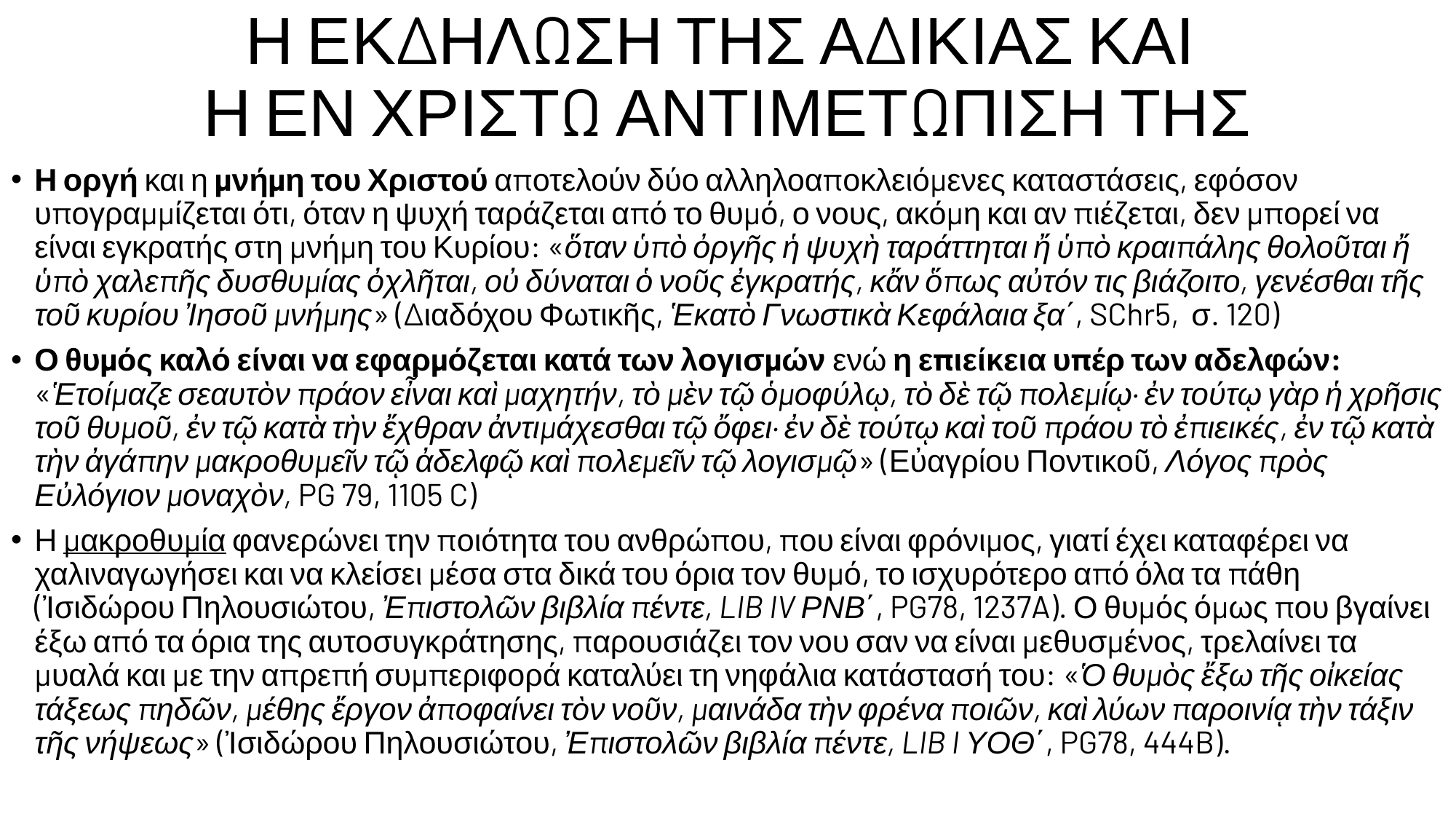

# Η ΕΚΔΗΛΩΣΗ ΤΗΣ ΑΔΙΚΙΑΣ ΚΑΙ Η ΕΝ ΧΡΙΣΤΩ ΑΝΤΙΜΕΤΩΠΙΣΗ ΤΗΣ
Η οργή και η μνήμη του Χριστού αποτελούν δύο αλληλοαποκλειόμενες καταστάσεις, εφόσον υπογραμμίζεται ότι, όταν η ψυχή ταράζεται από το θυμό, ο νους, ακόμη και αν πιέζεται, δεν μπορεί να είναι εγκρατής στη μνήμη του Κυρίου: «ὅταν ὑπὸ ὀργῆς ἡ ψυχὴ ταράττηται ἤ ὑπὸ κραιπάλης θολοῦται ἤ ὑπὸ χαλεπῆς δυσθυμίας ὀχλῆται, οὐ δύναται ὁ νοῦς ἐγκρατής, κἄν ὅπως αὐτόν τις βιάζοιτο, γενέσθαι τῆς τοῦ κυρίου Ἰησοῦ μνήμης» (Διαδόχου Φωτικῆς, Ἑκατὸ Γνωστικὰ Κεφάλαια ξα΄, SChr5,  σ. 120)
Ο θυμός καλό είναι να εφαρμόζεται κατά των λογισμών ενώ η επιείκεια υπέρ των αδελφών: «Ἑτοίμαζε σεαυτὸν πράον εἶναι καὶ μαχητήν, τὸ μὲν τῷ ὁμοφύλῳ, τὸ δὲ τῷ πολεμίῳ· ἐν τούτῳ γὰρ ἡ χρῆσις τοῦ θυμοῦ, ἐν τῷ κατὰ τὴν ἔχθραν ἀντιμάχεσθαι τῷ ὄφει· ἐν δὲ τούτῳ καὶ τοῦ πράου τὸ ἐπιεικές, ἐν τῷ κατὰ τὴν ἀγάπην μακροθυμεῖν τῷ ἀδελφῷ καὶ πολεμεῖν τῷ λογισμῷ» (Εὐαγρίου Ποντικοῦ, Λόγος πρὸς Εὐλόγιον μοναχὸν, PG 79, 1105 C)
Η μακροθυμία φανερώνει την ποιότητα του ανθρώπου, που είναι φρόνιμος, γιατί έχει καταφέρει να χαλιναγωγήσει και να κλείσει μέσα στα δικά του όρια τον θυμό, το ισχυρότερο από όλα τα πάθη (Ἰσιδώρου Πηλουσιώτου, Ἐπιστολῶν βιβλία πέντε, LIB IV ΡΝΒ΄, PG78, 1237A). Ο θυμός όμως που βγαίνει έξω από τα όρια της αυτοσυγκράτησης, παρουσιάζει τον νου σαν να είναι μεθυσμένος, τρελαίνει τα μυαλά και με την απρεπή συμπεριφορά καταλύει τη νηφάλια κατάστασή του: «Ὁ θυμὸς ἔξω τῆς οἰκείας τάξεως πηδῶν, μέθης ἔργον ἀποφαίνει τὸν νοῦν, μαινάδα τὴν φρένα ποιῶν, καὶ λύων παροινίᾳ τὴν τάξιν τῆς νήψεως» (Ἰσιδώρου Πηλουσιώτου, Ἐπιστολῶν βιβλία πέντε, LIB I ΥΟΘ΄, PG78, 444B).